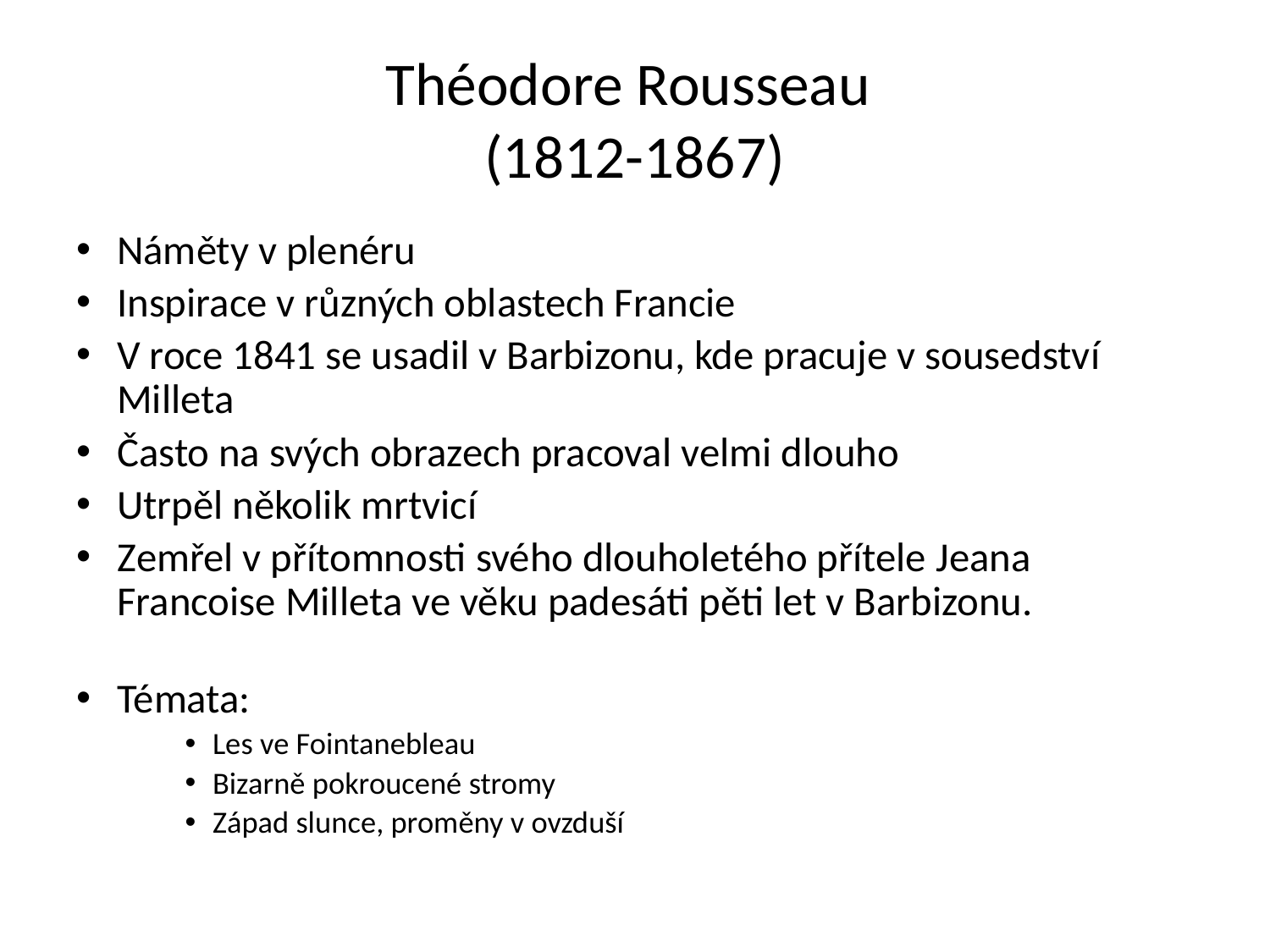

# Théodore Rousseau (1812-1867)
Náměty v plenéru
Inspirace v různých oblastech Francie
V roce 1841 se usadil v Barbizonu, kde pracuje v sousedství Milleta
Často na svých obrazech pracoval velmi dlouho
Utrpěl několik mrtvicí
Zemřel v přítomnosti svého dlouholetého přítele Jeana Francoise Milleta ve věku padesáti pěti let v Barbizonu.
Témata:
Les ve Fointanebleau
Bizarně pokroucené stromy
Západ slunce, proměny v ovzduší